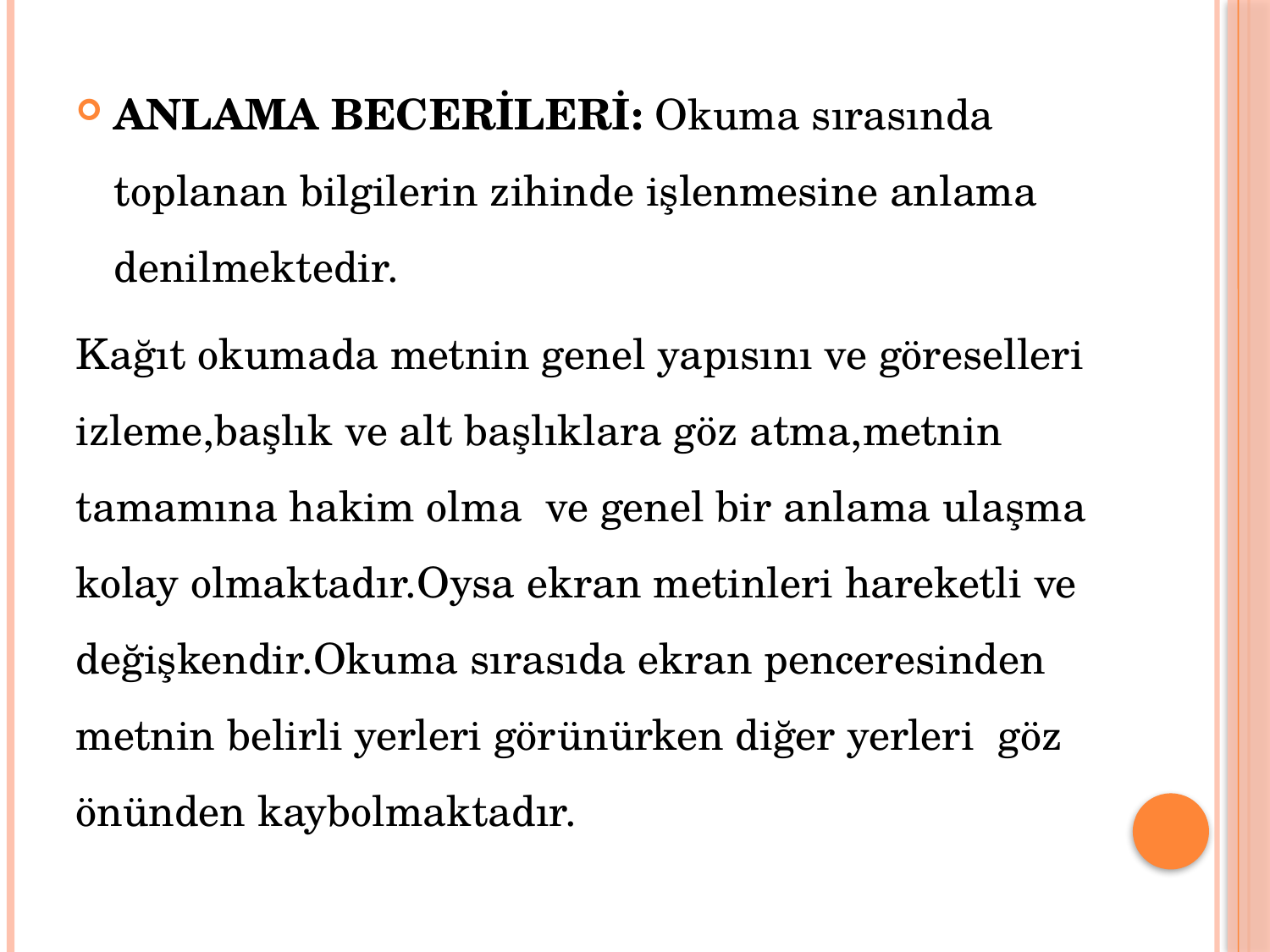

ANLAMA BECERİLERİ: Okuma sırasında toplanan bilgilerin zihinde işlenmesine anlama denilmektedir.
Kağıt okumada metnin genel yapısını ve göreselleri izleme,başlık ve alt başlıklara göz atma,metnin tamamına hakim olma  ve genel bir anlama ulaşma kolay olmaktadır.Oysa ekran metinleri hareketli ve değişkendir.Okuma sırasıda ekran penceresinden metnin belirli yerleri görünürken diğer yerleri  göz önünden kaybolmaktadır.